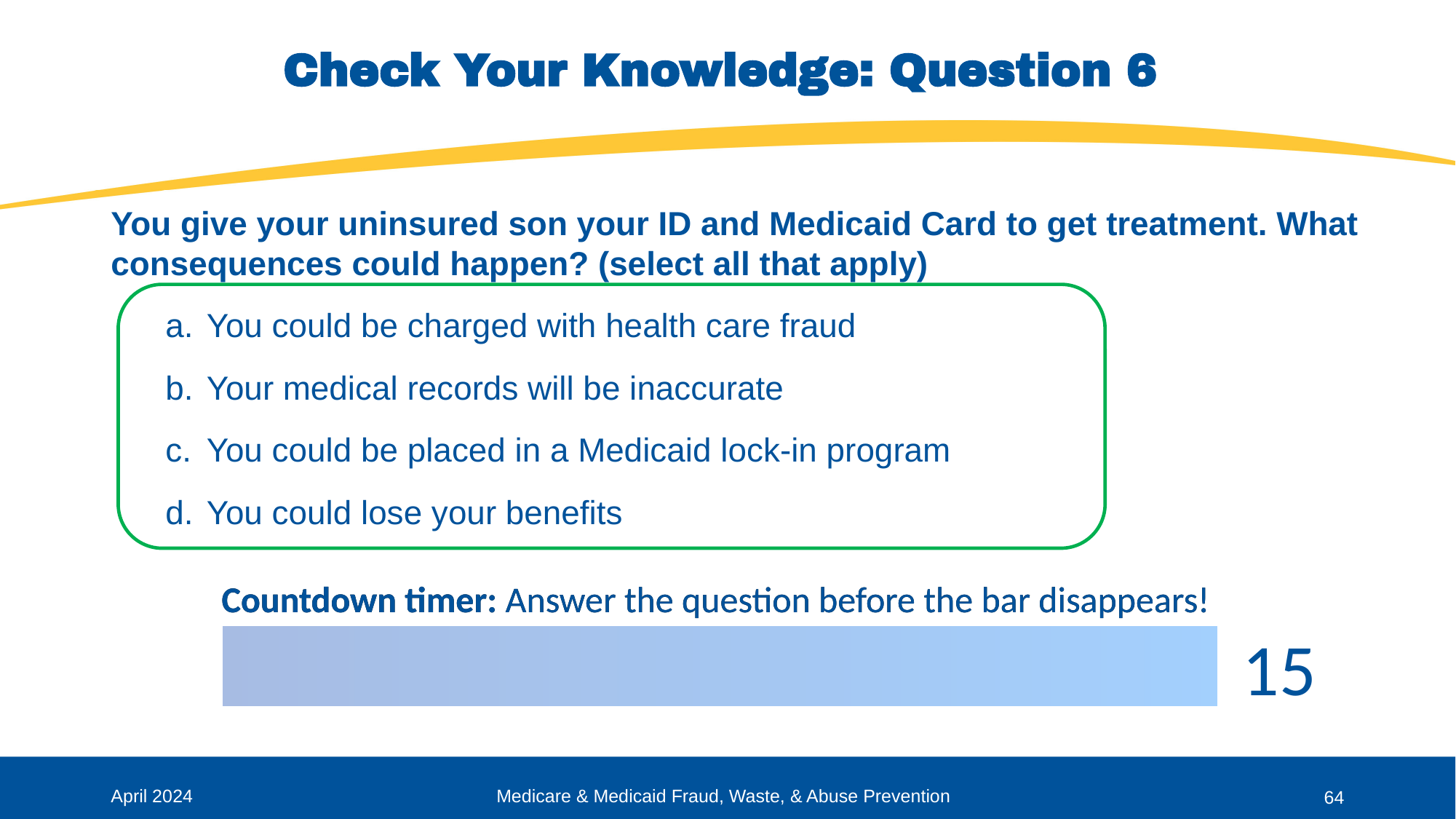

# Check Your Knowledge: Question 6
You give your uninsured son your ID and Medicaid Card to get treatment. What consequences could happen? (select all that apply)
You could be charged with health care fraud
Your medical records will be inaccurate
You could be placed in a Medicaid lock-in program
You could lose your benefits

Medicare & Medicaid Fraud, Waste, & Abuse Prevention
April 2024
64